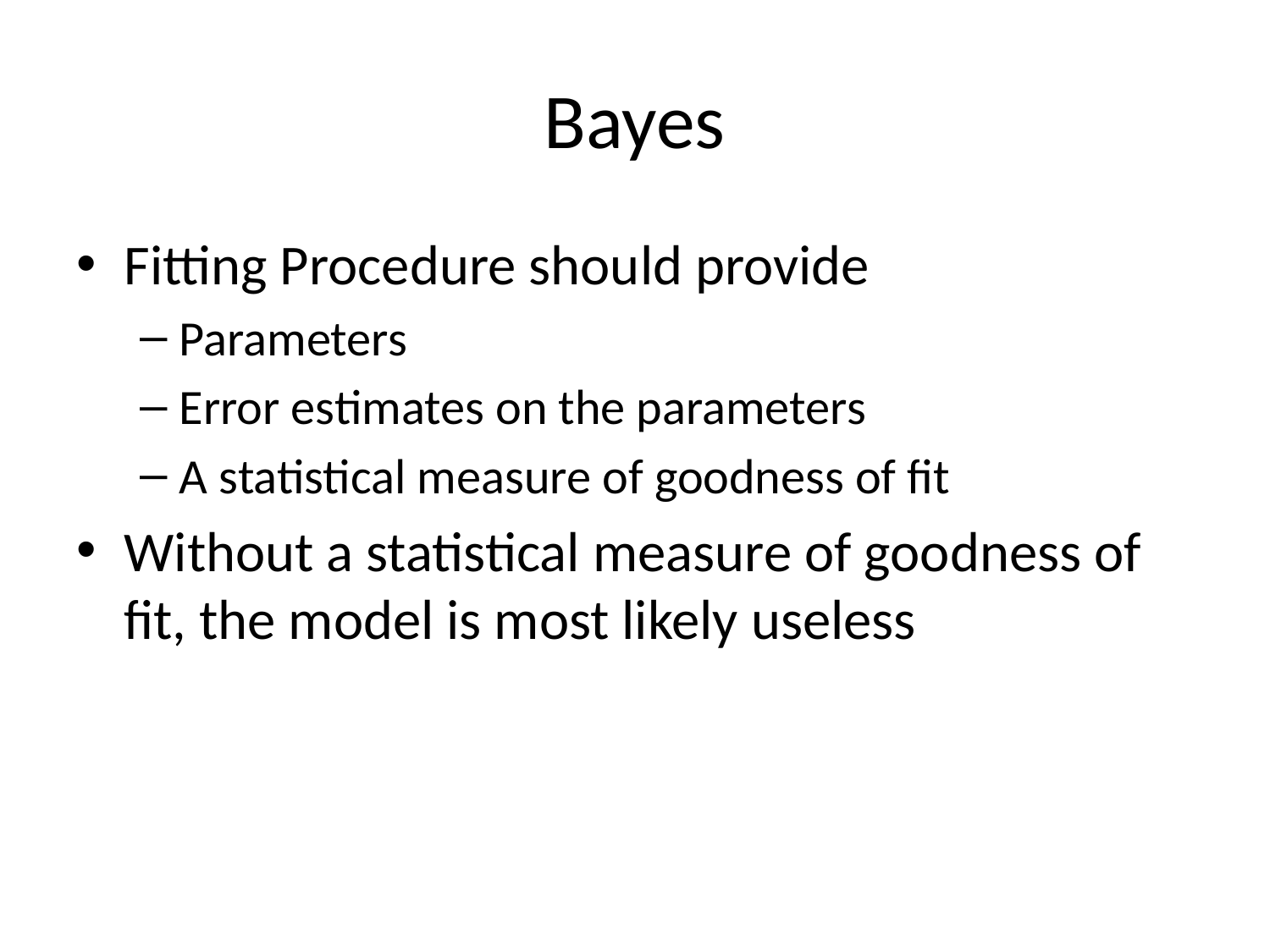

# Bayes
Fitting Procedure should provide
Parameters
Error estimates on the parameters
A statistical measure of goodness of fit
Without a statistical measure of goodness of fit, the model is most likely useless